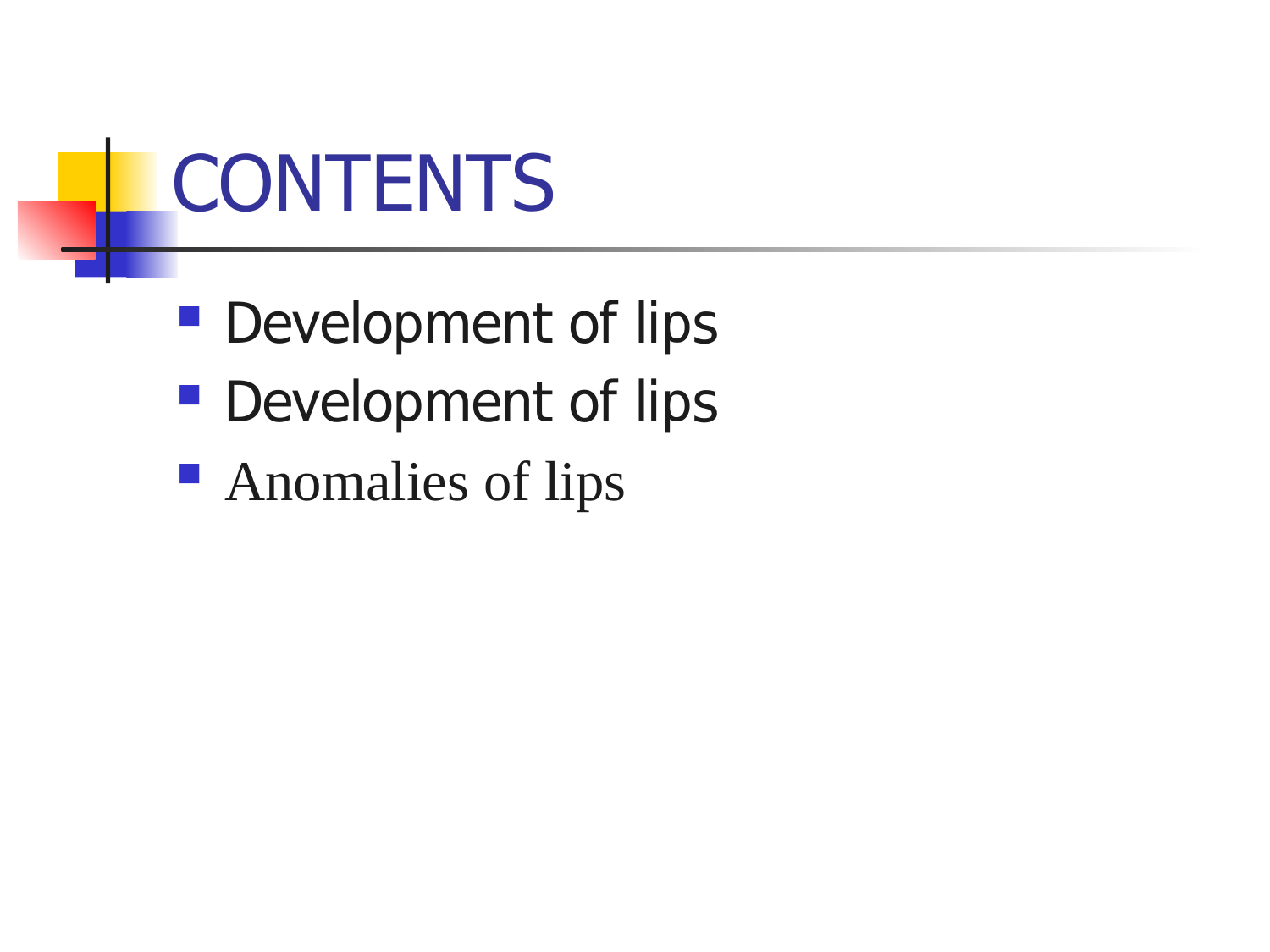

# CONTENTS
Development of lips
Development of lips
Anomalies of lips